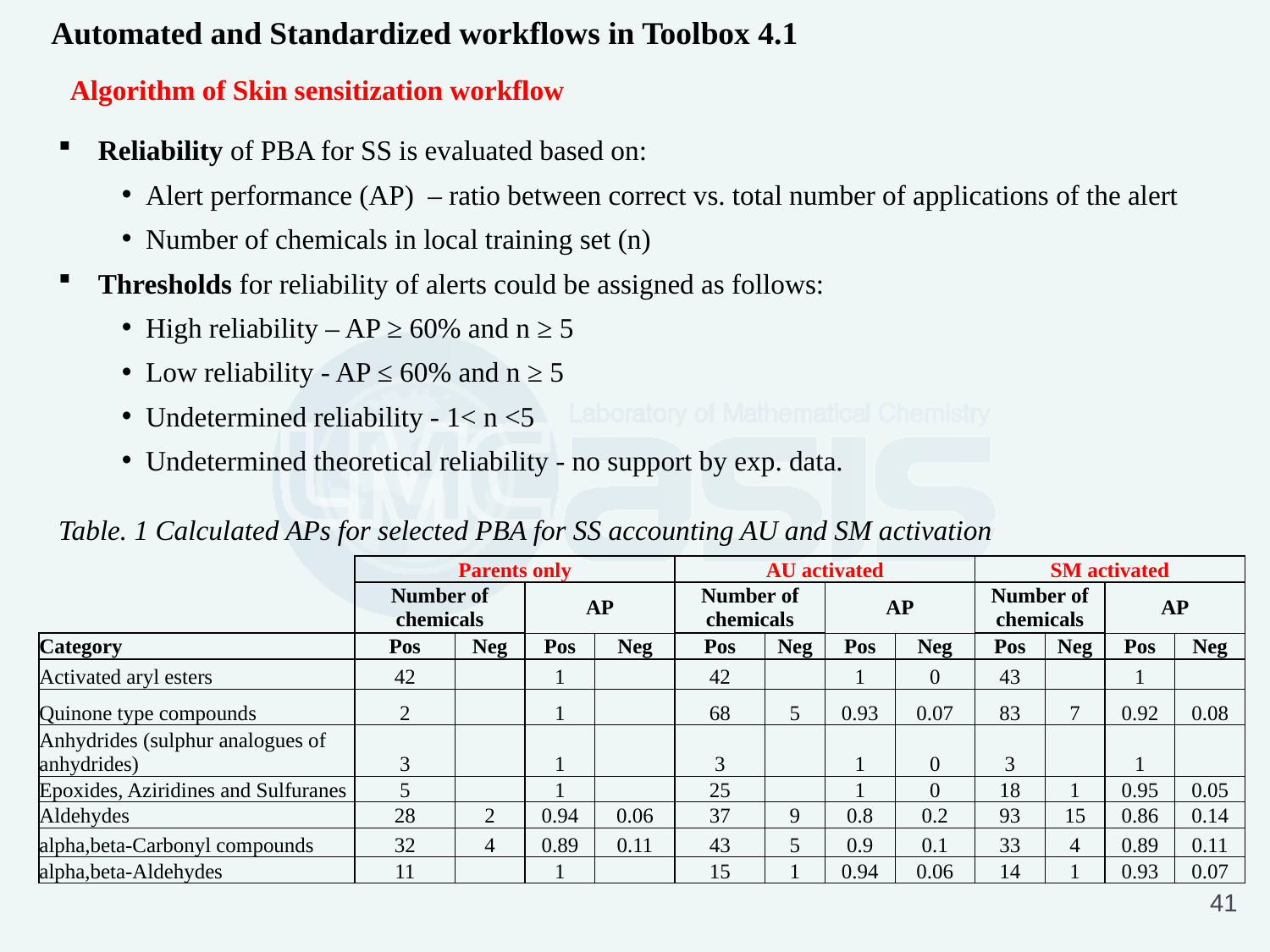

Automated and Standardized workflows in Toolbox 4.1
Algorithm of Skin sensitization workflow
Reliability of PBA for SS is evaluated based on:
Alert performance (AP)  – ratio between correct vs. total number of applications of the alert
Number of chemicals in local training set (n)
Thresholds for reliability of alerts could be assigned as follows:
High reliability – AP ≥ 60% and n ≥ 5
Low reliability - AP ≤ 60% and n ≥ 5
Undetermined reliability - 1< n <5
Undetermined theoretical reliability - no support by exp. data.
Table. 1 Calculated APs for selected PBA for SS accounting AU and SM activation
|  | Parents only |  |  |  | AU activated |  |  |  | SM activated |  |  |  |
| --- | --- | --- | --- | --- | --- | --- | --- | --- | --- | --- | --- | --- |
|  | Number of chemicals |  | AP |  | Number of chemicals |  | AP |  | Number of chemicals |  | AP |  |
| Category | Pos | Neg | Pos | Neg | Pos | Neg | Pos | Neg | Pos | Neg | Pos | Neg |
| Activated aryl esters | 42 |  | 1 |  | 42 |  | 1 | 0 | 43 |  | 1 |  |
| Quinone type compounds | 2 |  | 1 |  | 68 | 5 | 0.93 | 0.07 | 83 | 7 | 0.92 | 0.08 |
| Anhydrides (sulphur analogues of anhydrides) | 3 |  | 1 |  | 3 |  | 1 | 0 | 3 |  | 1 |  |
| Epoxides, Aziridines and Sulfuranes | 5 |  | 1 |  | 25 |  | 1 | 0 | 18 | 1 | 0.95 | 0.05 |
| Aldehydes | 28 | 2 | 0.94 | 0.06 | 37 | 9 | 0.8 | 0.2 | 93 | 15 | 0.86 | 0.14 |
| alpha,beta-Carbonyl compounds | 32 | 4 | 0.89 | 0.11 | 43 | 5 | 0.9 | 0.1 | 33 | 4 | 0.89 | 0.11 |
| alpha,beta-Aldehydes | 11 |  | 1 |  | 15 | 1 | 0.94 | 0.06 | 14 | 1 | 0.93 | 0.07 |